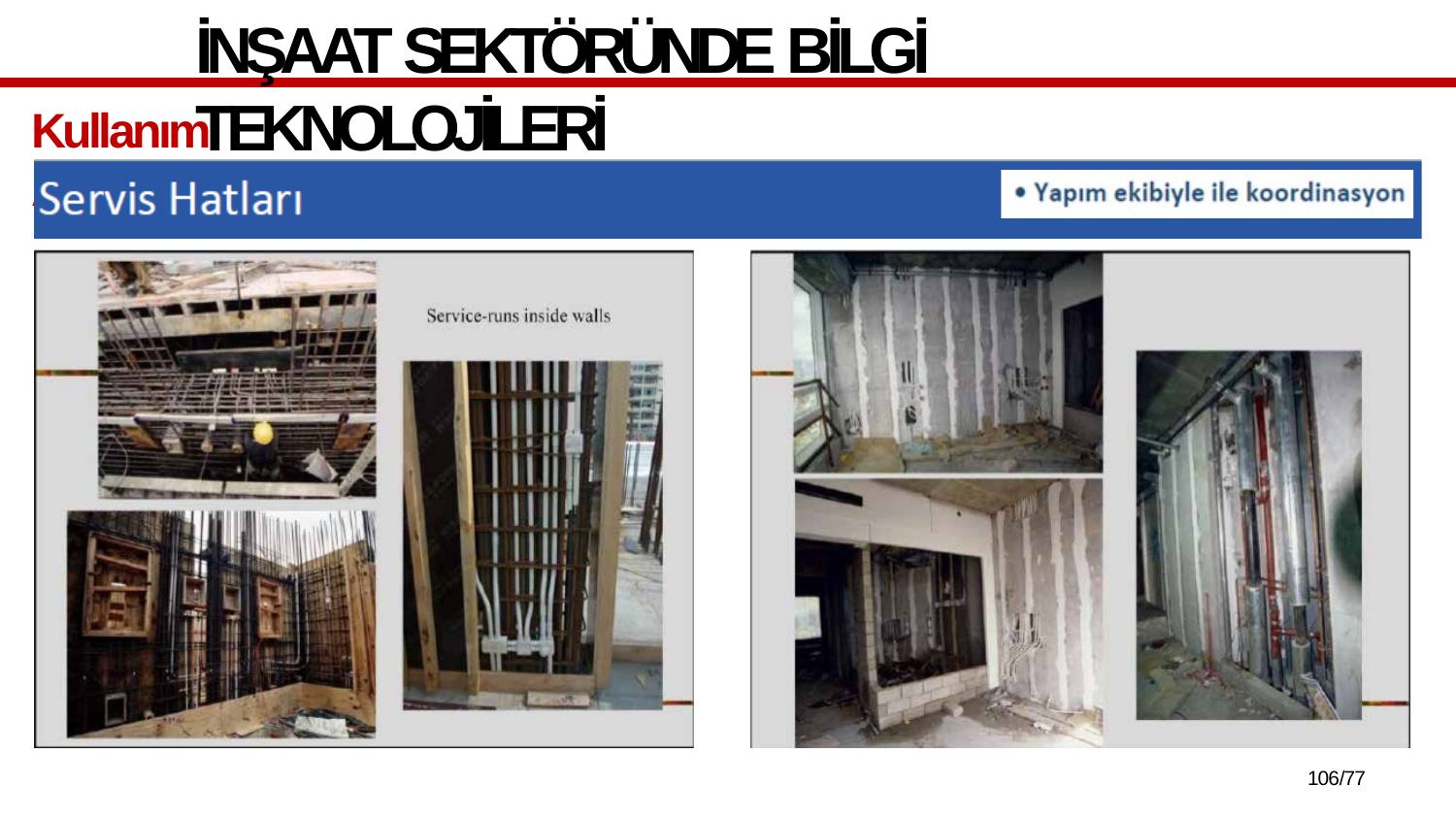

# İNŞAAT SEKTÖRÜNDE BİLGİ TEKNOLOJİLERİ
Kullanım Aşaması

106/77